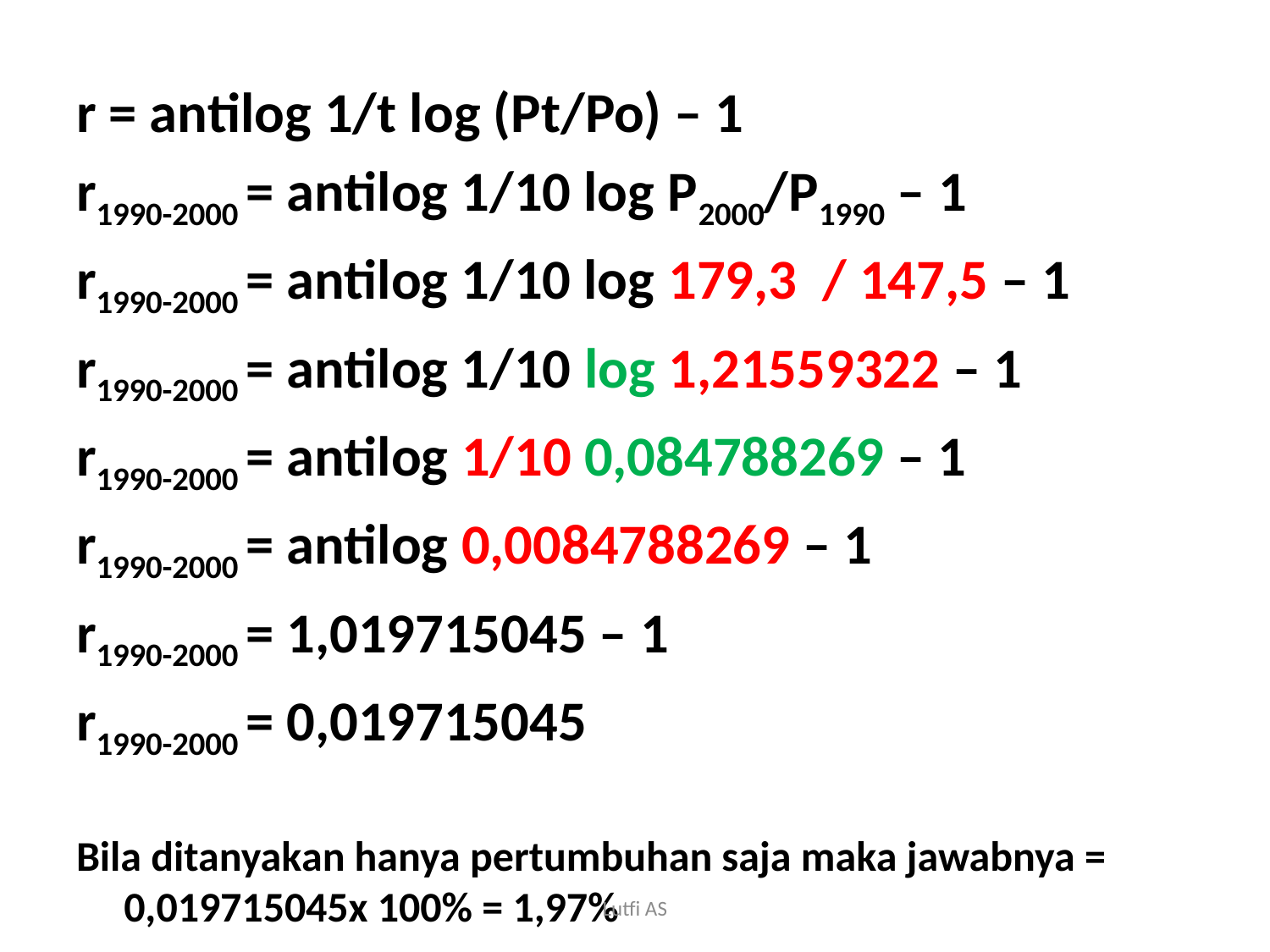

r = antilog 1/t log (Pt/Po) – 1
r1990-2000 = antilog 1/10 log P2000/P1990 – 1
r1990-2000 = antilog 1/10 log 179,3  / 147,5 – 1
r1990-2000 = antilog 1/10 log 1,21559322 – 1
r1990-2000 = antilog 1/10 0,084788269 – 1
r1990-2000 = antilog 0,0084788269 – 1
r1990-2000 = 1,019715045 – 1
r1990-2000 = 0,019715045

Bila ditanyakan hanya pertumbuhan saja maka jawabnya = 0,019715045x 100% = 1,97%

Lutfi AS
48